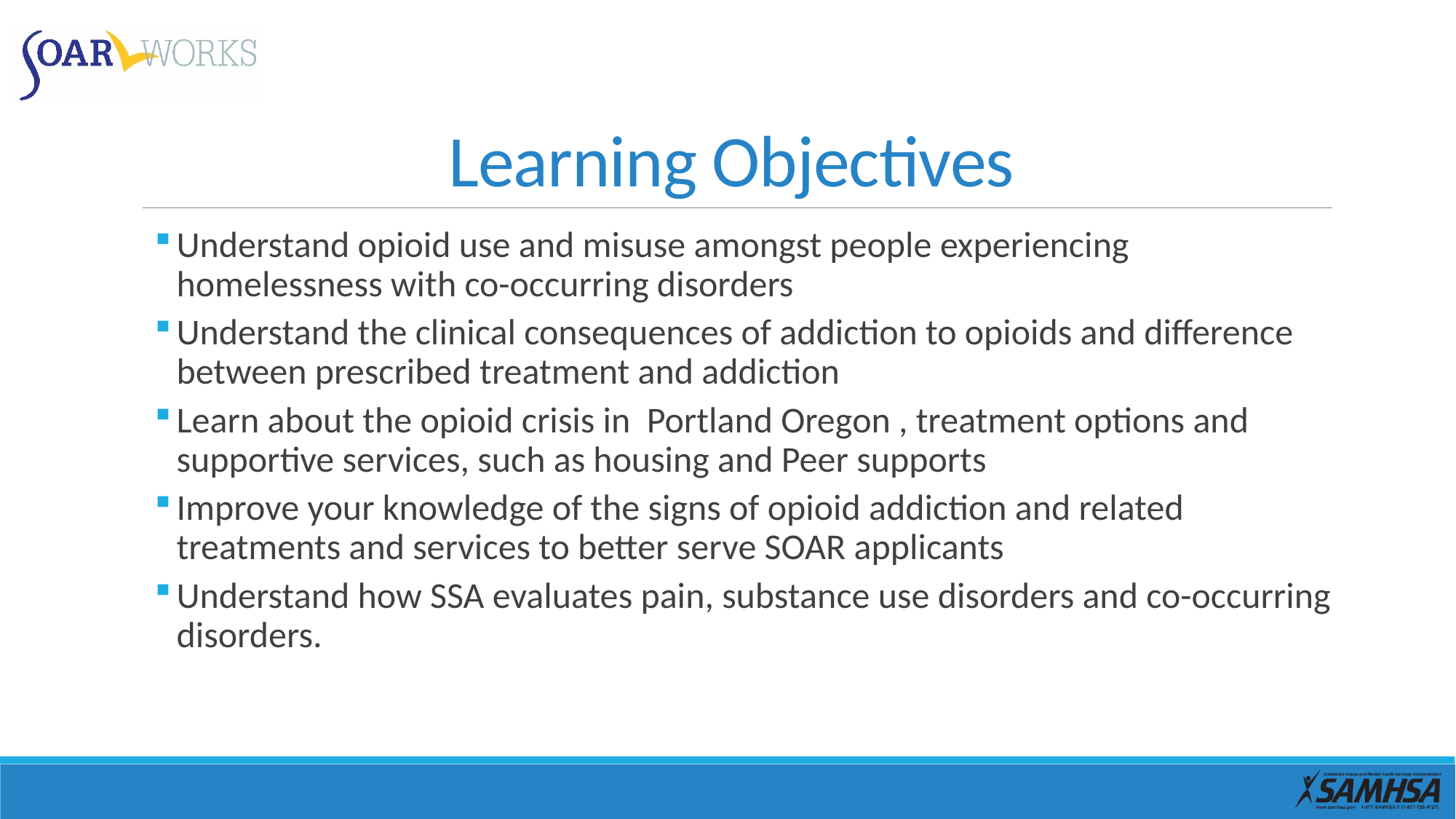

# Learning Objectives
Understand opioid use and misuse amongst people experiencing homelessness with co-occurring disorders
Understand the clinical consequences of addiction to opioids and difference between prescribed treatment and addiction
Learn about the opioid crisis in  Portland Oregon , treatment options and supportive services, such as housing and Peer supports
Improve your knowledge of the signs of opioid addiction and related treatments and services to better serve SOAR applicants
Understand how SSA evaluates pain, substance use disorders and co-occurring disorders.